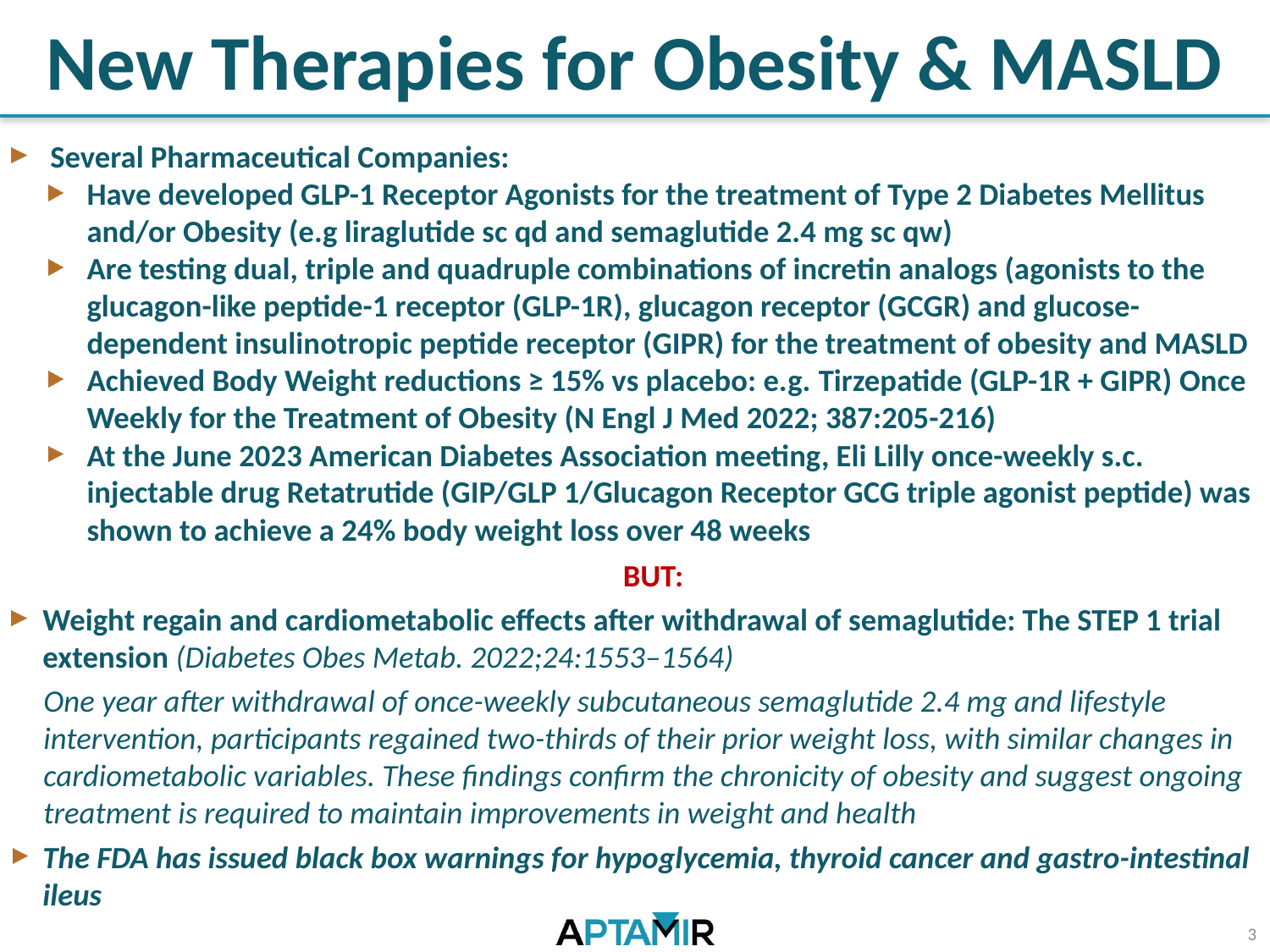

New Therapies for Obesity & MASLD
Several Pharmaceutical Companies:
Have developed GLP-1 Receptor Agonists for the treatment of Type 2 Diabetes Mellitus and/or Obesity (e.g liraglutide sc qd and semaglutide 2.4 mg sc qw)
Are testing dual, triple and quadruple combinations of incretin analogs (agonists to the glucagon-like peptide-1 receptor (GLP-1R), glucagon receptor (GCGR) and glucose-dependent insulinotropic peptide receptor (GIPR) for the treatment of obesity and MASLD
Achieved Body Weight reductions ≥ 15% vs placebo: e.g. Tirzepatide (GLP-1R + GIPR) Once Weekly for the Treatment of Obesity (N Engl J Med 2022; 387:205-216)
At the June 2023 American Diabetes Association meeting, Eli Lilly once-weekly s.c. injectable drug Retatrutide (GIP/GLP 1/Glucagon Receptor GCG triple agonist peptide) was shown to achieve a 24% body weight loss over 48 weeks
BUT:
Weight regain and cardiometabolic effects after withdrawal of semaglutide: The STEP 1 trial extension (Diabetes Obes Metab. 2022;24:1553–1564)
One year after withdrawal of once-weekly subcutaneous semaglutide 2.4 mg and lifestyle intervention, participants regained two-thirds of their prior weight loss, with similar changes in cardiometabolic variables. These findings confirm the chronicity of obesity and suggest ongoing treatment is required to maintain improvements in weight and health
The FDA has issued black box warnings for hypoglycemia, thyroid cancer and gastro-intestinal ileus
3